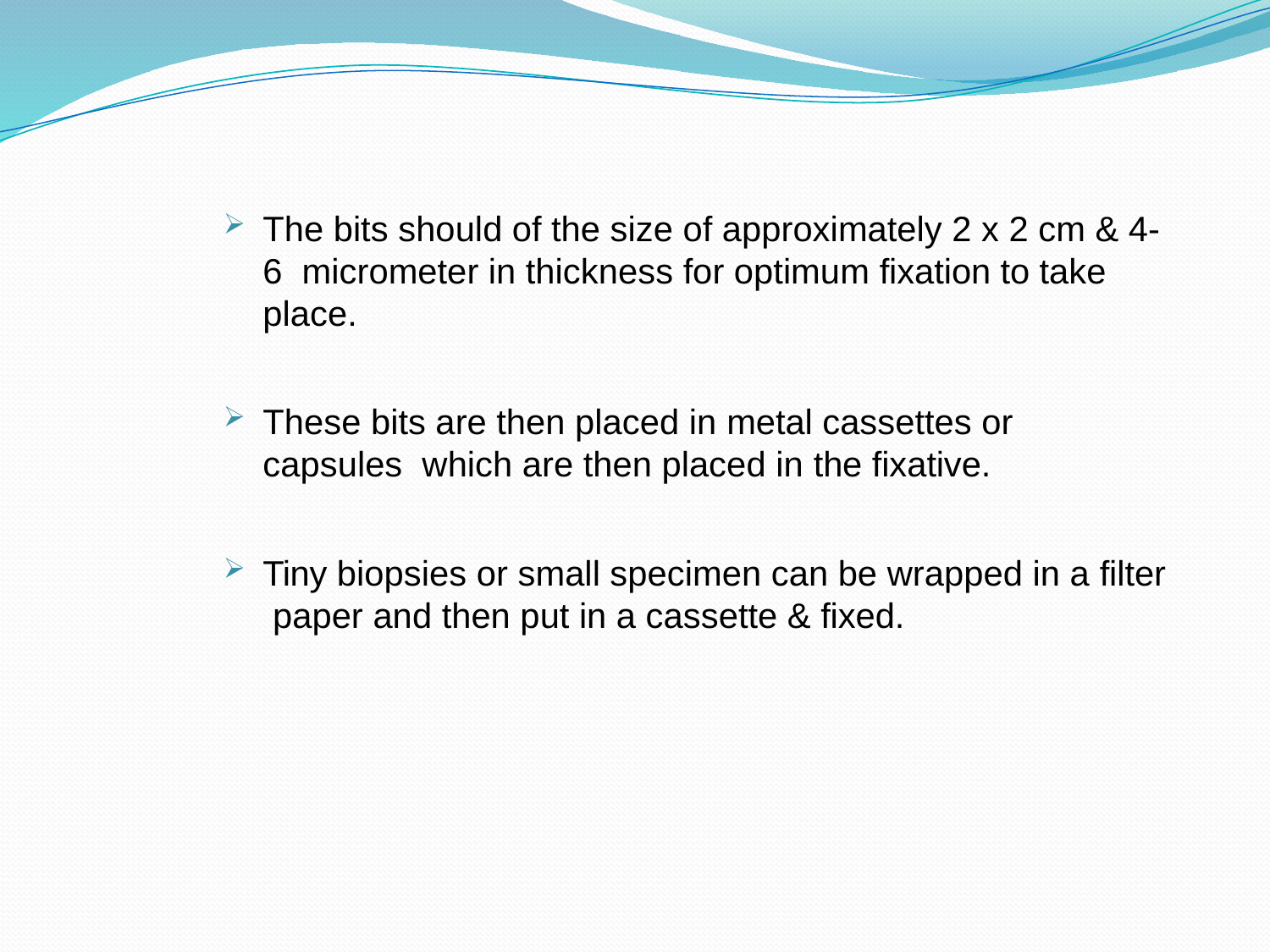

The bits should of the size of approximately 2 x 2 cm & 4- 6  micrometer in thickness for optimum fixation to take place.

These bits are then placed in metal cassettes or capsules  which are then placed in the fixative.

Tiny biopsies or small specimen can be wrapped in a filter  paper and then put in a cassette & fixed.